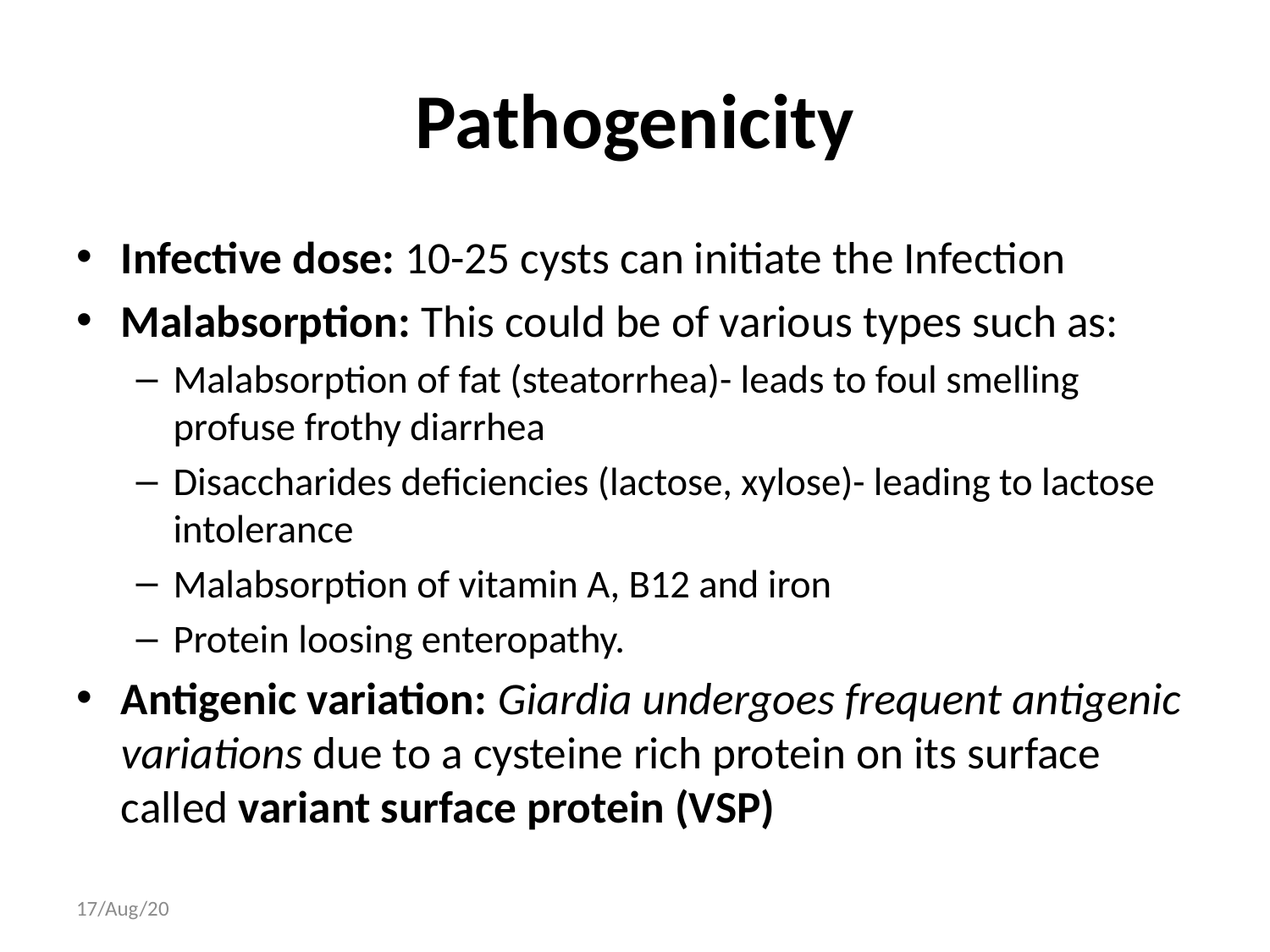

# Pathogenicity
Infective dose: 10-25 cysts can initiate the Infection
Malabsorption: This could be of various types such as:
Malabsorption of fat (steatorrhea)- leads to foul smelling profuse frothy diarrhea
Disaccharides deficiencies (lactose, xylose)- leading to lactose intolerance
Malabsorption of vitamin A, B12 and iron
Protein loosing enteropathy.
Antigenic variation: Giardia undergoes frequent antigenic variations due to a cysteine rich protein on its surface called variant surface protein (VSP)
17/Aug/20